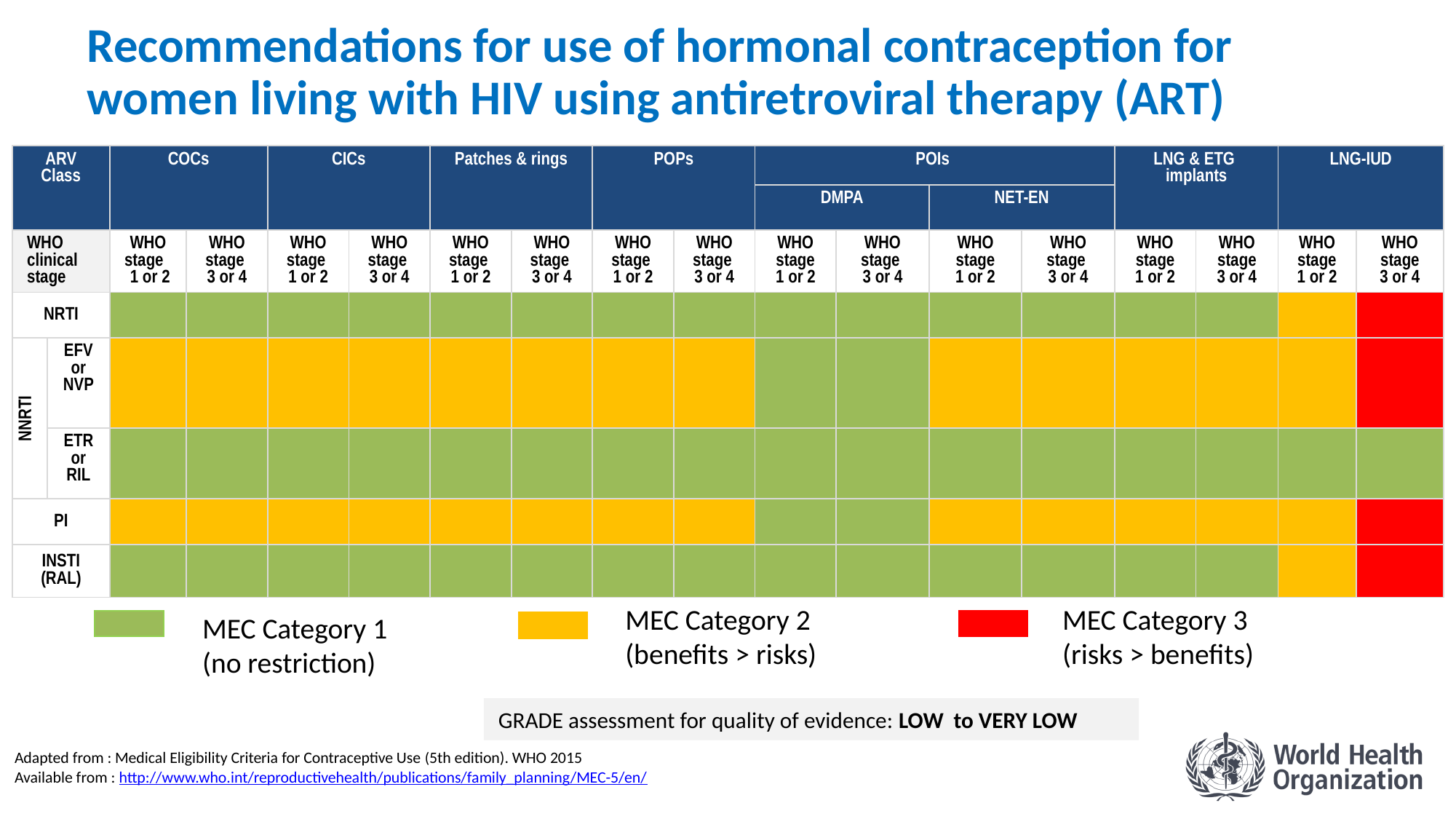

# Recommendations for use of hormonal contraception for women living with HIV using antiretroviral therapy (ART)
| ARV Class |  | COCs |  | CICs |  | Patches & rings |  | POPs |  | POIs |  |  |  | LNG & ETG implants |  | LNG-IUD |  |
| --- | --- | --- | --- | --- | --- | --- | --- | --- | --- | --- | --- | --- | --- | --- | --- | --- | --- |
|  |  |  |  |  |  |  |  |  |  | DMPA |  | NET-EN |  |  |  |  |  |
| WHO clinical stage |  | WHO stage 1 or 2 | WHO stage 3 or 4 | WHO stage 1 or 2 | WHO stage 3 or 4 | WHO stage 1 or 2 | WHO stage 3 or 4 | WHO stage 1 or 2 | WHO stage 3 or 4 | WHO stage 1 or 2 | WHO stage 3 or 4 | WHO stage 1 or 2 | WHO stage 3 or 4 | WHO stage 1 or 2 | WHO stage 3 or 4 | WHO stage 1 or 2 | WHO stage 3 or 4 |
| NRTI |  |  |  |  |  |  |  |  |  |  |  |  |  |  |  |  |  |
| NNRTI | EFV or NVP |  |  |  |  |  |  |  |  |  |  |  |  |  |  |  |  |
|  | ETR or RIL |  |  |  |  |  |  |  |  |  |  |  |  |  |  |  |  |
| PI |  |  |  |  |  |  |  |  |  |  |  |  |  |  |  |  |  |
| INSTI (RAL) |  |  |  |  |  |  |  |  |  |  |  |  |  |  |  |  |  |
MEC Category 2
(benefits > risks)
MEC Category 3
(risks > benefits)
MEC Category 1
(no restriction)

GRADE assessment for quality of evidence: LOW  to VERY LOW
Adapted from : Medical Eligibility Criteria for Contraceptive Use (5th edition). WHO 2015
Available from : http://www.who.int/reproductivehealth/publications/family_planning/MEC-5/en/